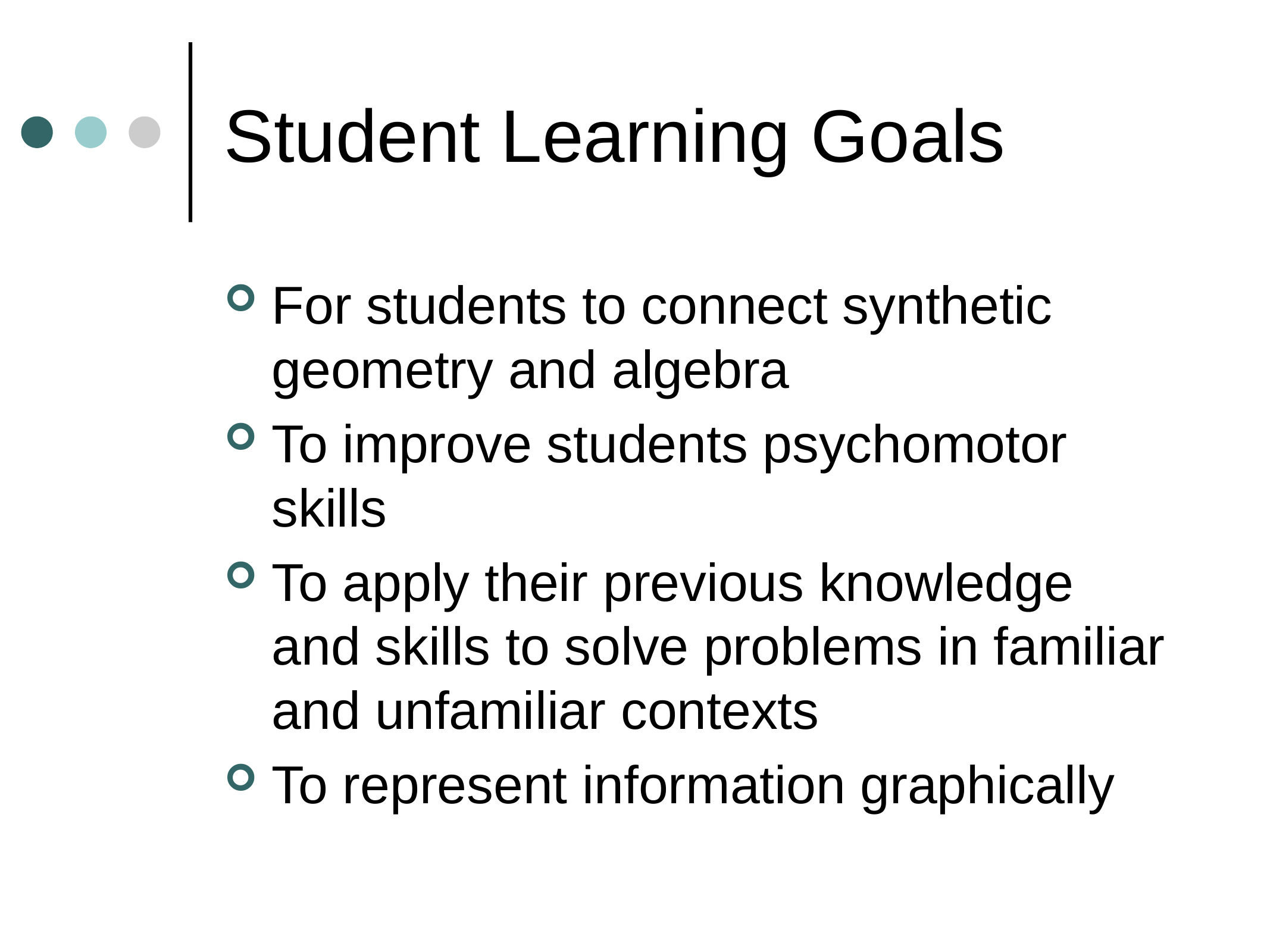

# Student Learning Goals
For students to connect synthetic geometry and algebra
To improve students psychomotor skills
To apply their previous knowledge and skills to solve problems in familiar and unfamiliar contexts
To represent information graphically